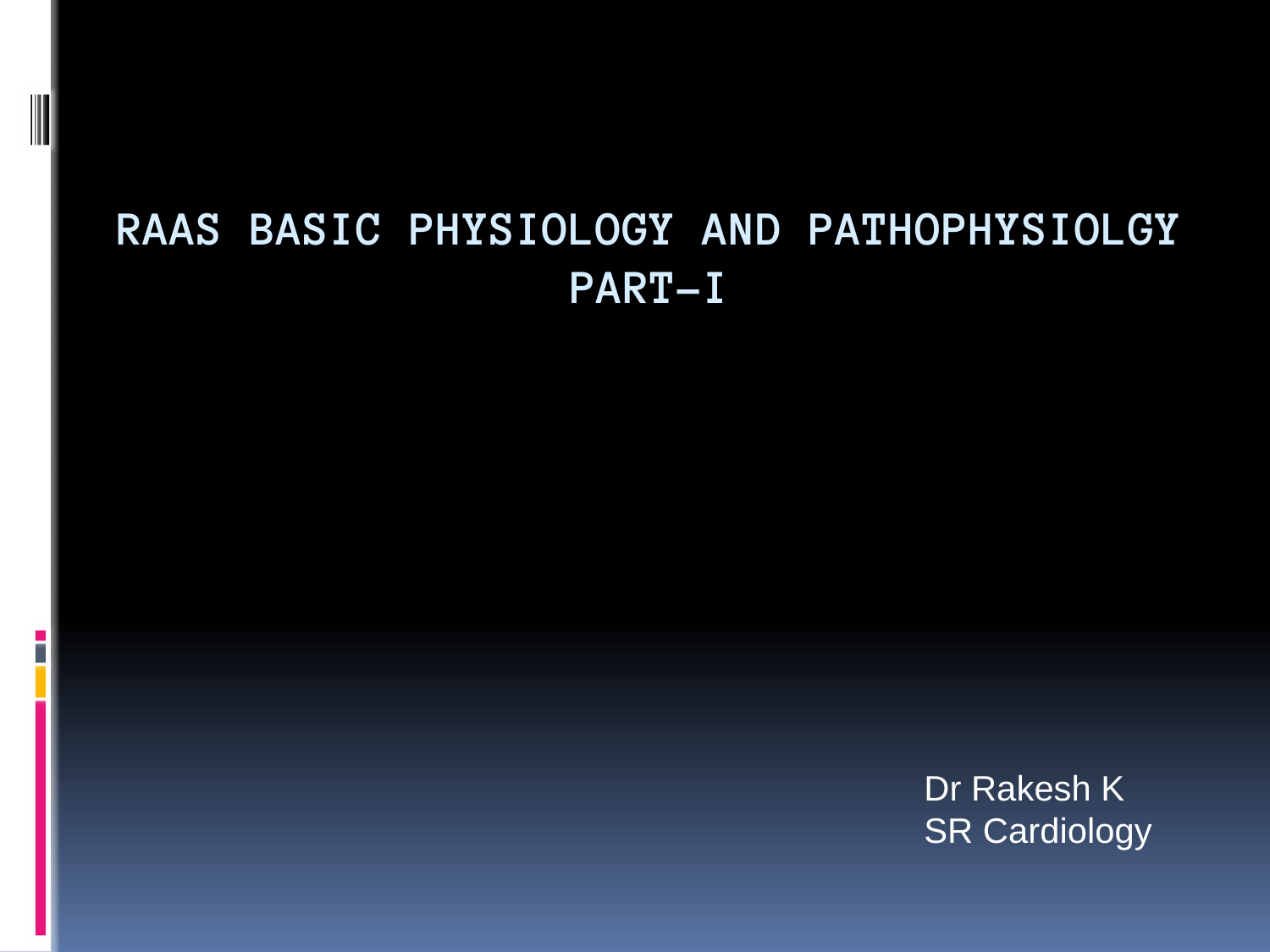

# RAAS Basic physiology and Pathophysiolgy Part-I
Dr Rakesh K
SR Cardiology